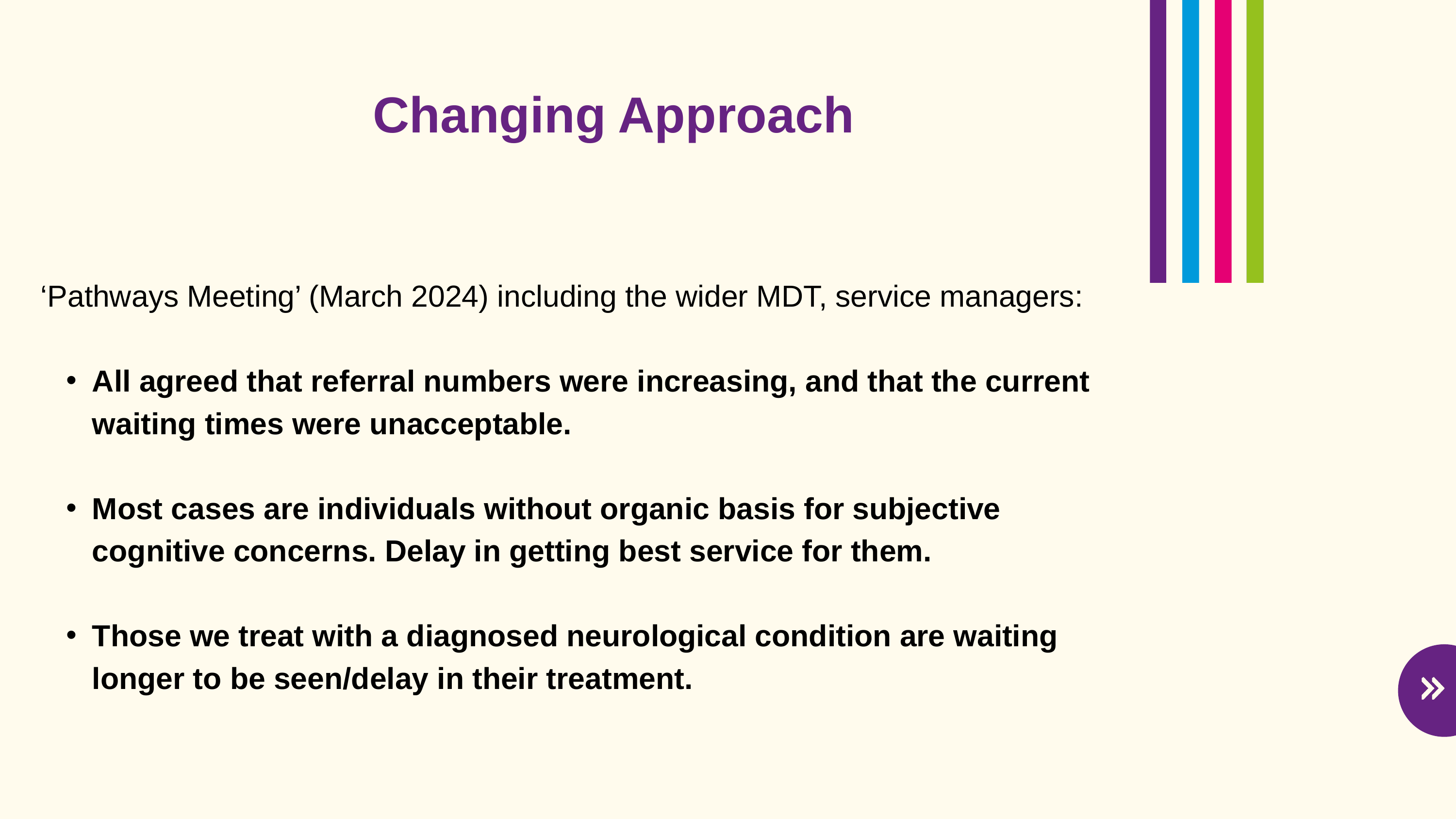

Changing Approach
‘Pathways Meeting’ (March 2024) including the wider MDT, service managers:

All agreed that referral numbers were increasing, and that the current waiting times were unacceptable.

Most cases are individuals without organic basis for subjective cognitive concerns. Delay in getting best service for them.

Those we treat with a diagnosed neurological condition are waiting longer to be seen/delay in their treatment.